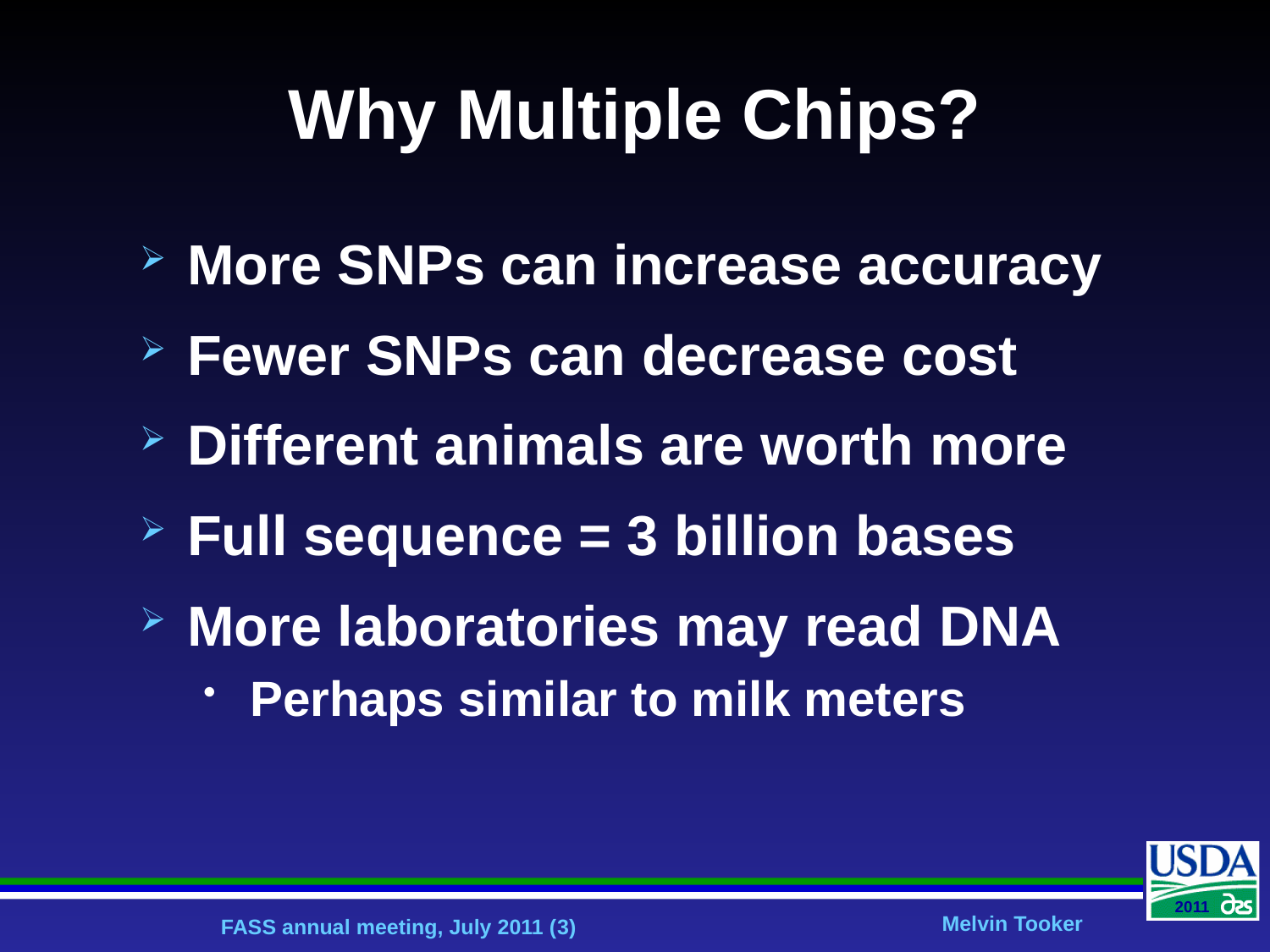

# Why Multiple Chips?
More SNPs can increase accuracy
Fewer SNPs can decrease cost
Different animals are worth more
Full sequence = 3 billion bases
More laboratories may read DNA
Perhaps similar to milk meters